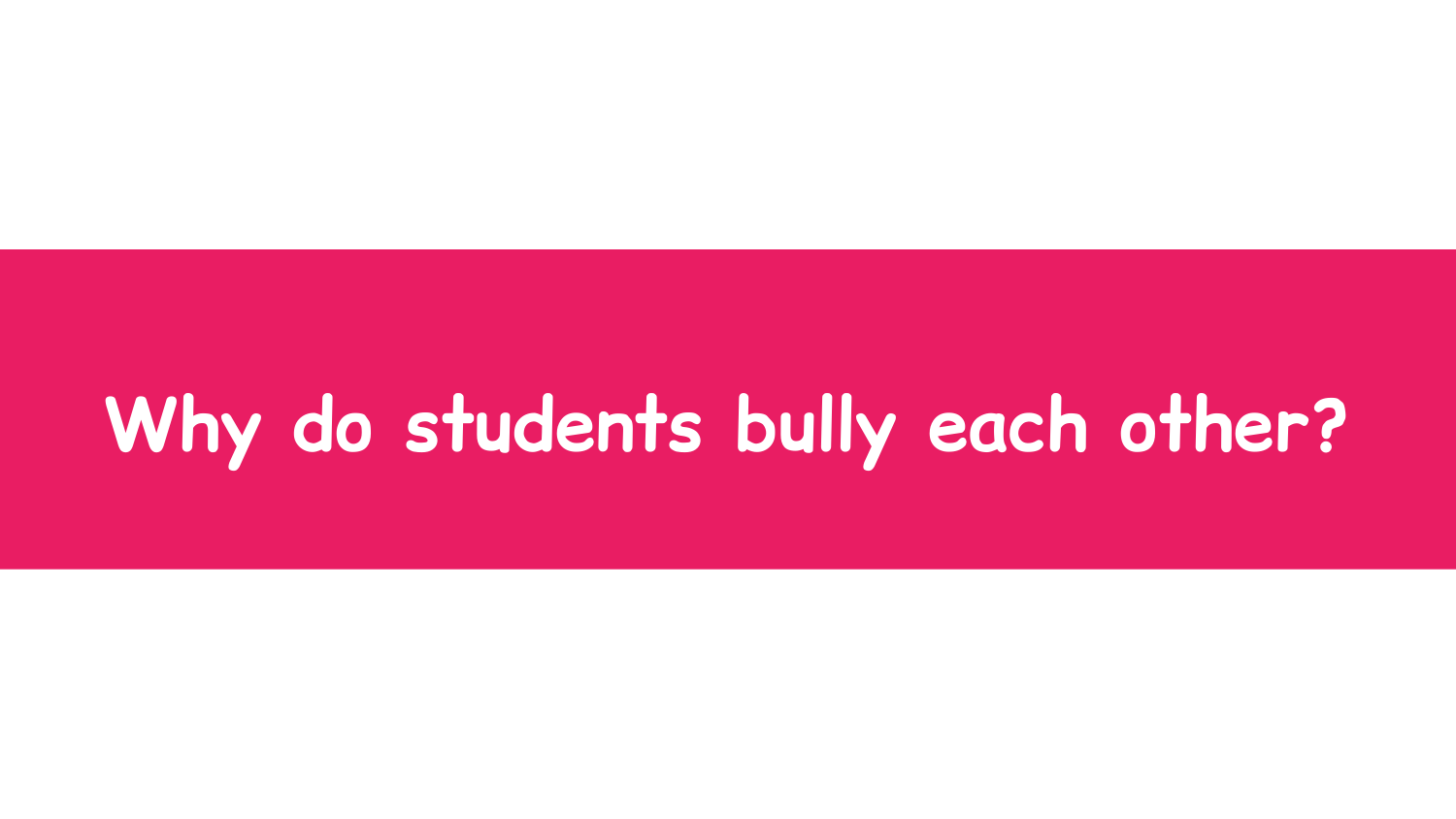

# Why do students bully each other?